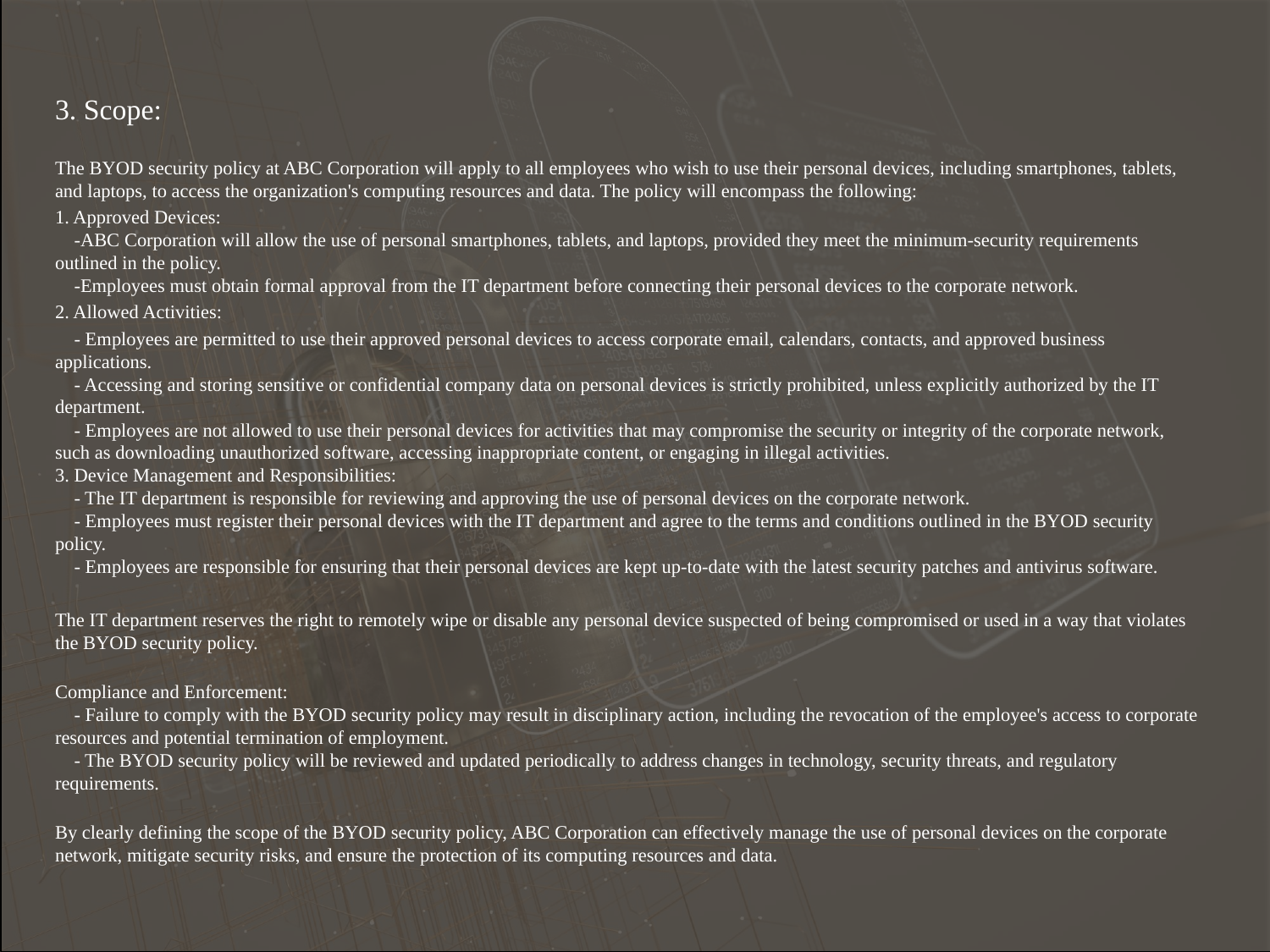

3. Scope:

The BYOD security policy at ABC Corporation will apply to all employees who wish to use their personal devices, including smartphones, tablets, and laptops, to access the organization's computing resources and data. The policy will encompass the following:
1. Approved Devices:
 -ABC Corporation will allow the use of personal smartphones, tablets, and laptops, provided they meet the minimum-security requirements outlined in the policy.
 -Employees must obtain formal approval from the IT department before connecting their personal devices to the corporate network.
2. Allowed Activities:
 - Employees are permitted to use their approved personal devices to access corporate email, calendars, contacts, and approved business applications.
 - Accessing and storing sensitive or confidential company data on personal devices is strictly prohibited, unless explicitly authorized by the IT department.
 - Employees are not allowed to use their personal devices for activities that may compromise the security or integrity of the corporate network, such as downloading unauthorized software, accessing inappropriate content, or engaging in illegal activities.
3. Device Management and Responsibilities:
 - The IT department is responsible for reviewing and approving the use of personal devices on the corporate network.
 - Employees must register their personal devices with the IT department and agree to the terms and conditions outlined in the BYOD security policy.
 - Employees are responsible for ensuring that their personal devices are kept up-to-date with the latest security patches and antivirus software.

The IT department reserves the right to remotely wipe or disable any personal device suspected of being compromised or used in a way that violates the BYOD security policy.
Compliance and Enforcement:
 - Failure to comply with the BYOD security policy may result in disciplinary action, including the revocation of the employee's access to corporate resources and potential termination of employment.
 - The BYOD security policy will be reviewed and updated periodically to address changes in technology, security threats, and regulatory requirements.
By clearly defining the scope of the BYOD security policy, ABC Corporation can effectively manage the use of personal devices on the corporate network, mitigate security risks, and ensure the protection of its computing resources and data.